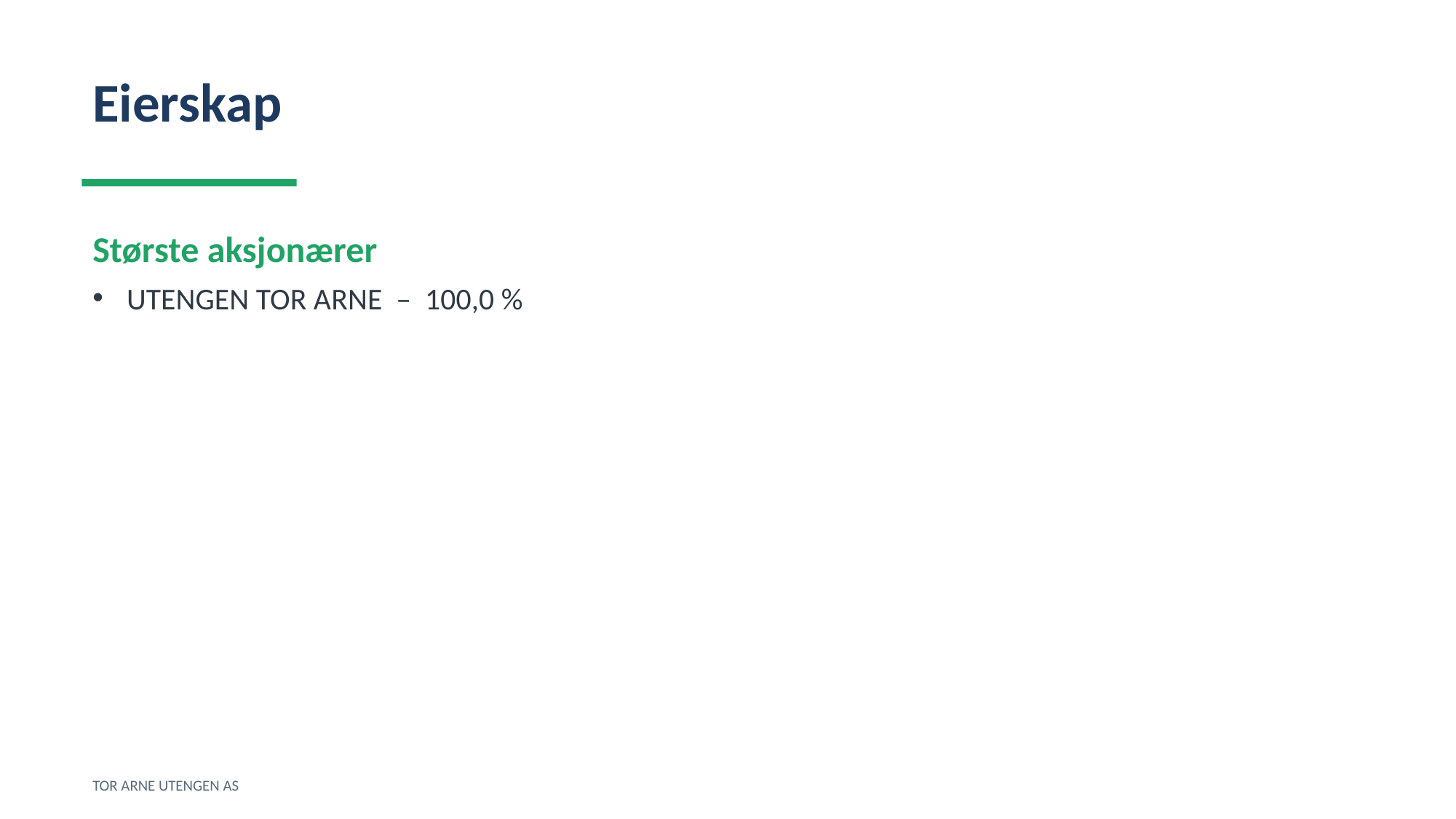

Eierskap

Største aksjonærer
UTENGEN TOR ARNE  –  100,0 %
TOR ARNE UTENGEN AS